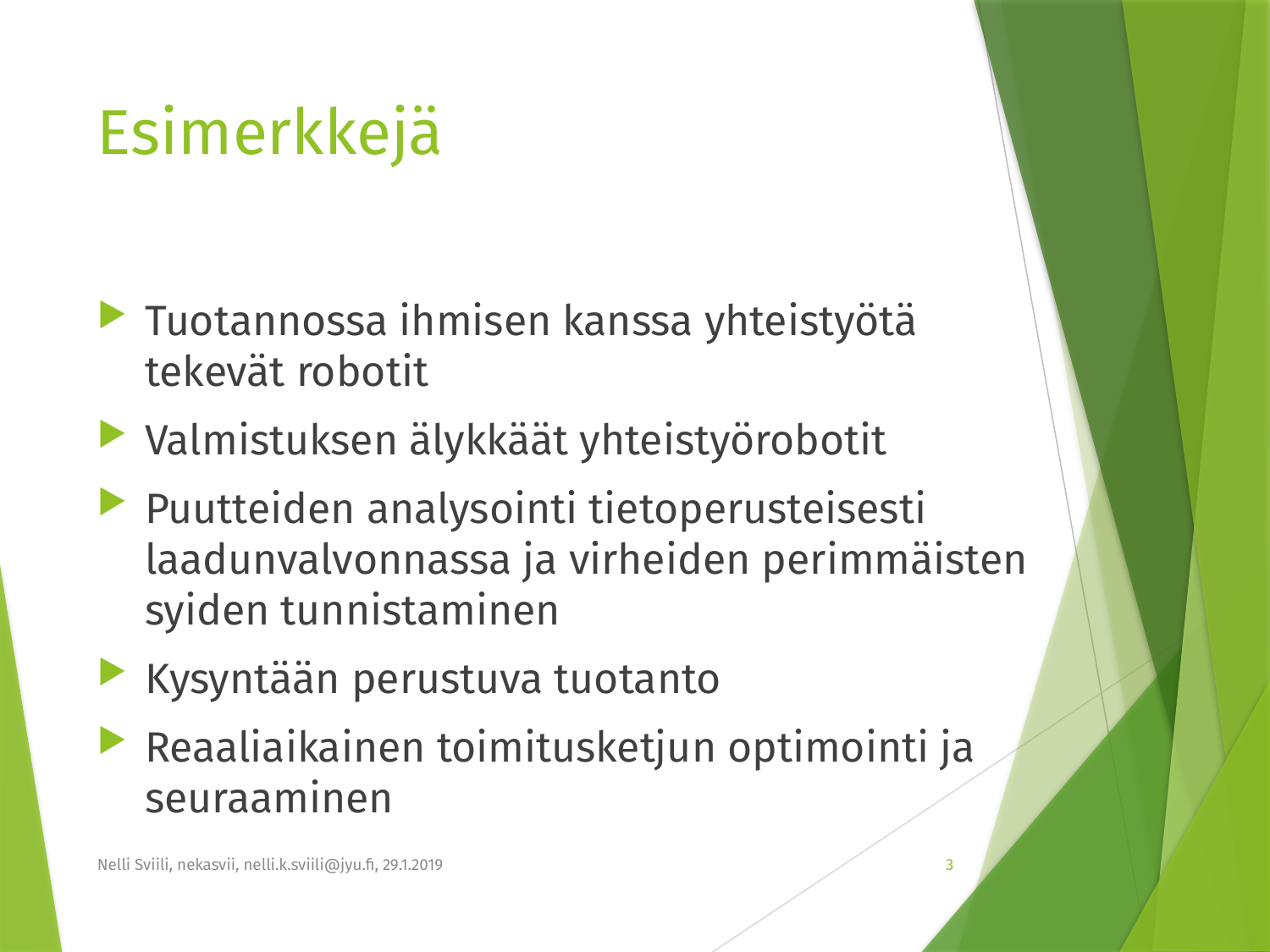

# Esimerkkejä
Tuotannossa ihmisen kanssa yhteistyötä tekevät robotit
Valmistuksen älykkäät yhteistyörobotit
Puutteiden analysointi tietoperusteisesti laadunvalvonnassa ja virheiden perimmäisten syiden tunnistaminen
Kysyntään perustuva tuotanto
Reaaliaikainen toimitusketjun optimointi ja seuraaminen
Nelli Sviili, nekasvii, nelli.k.sviili@jyu.fi, 29.1.2019
3